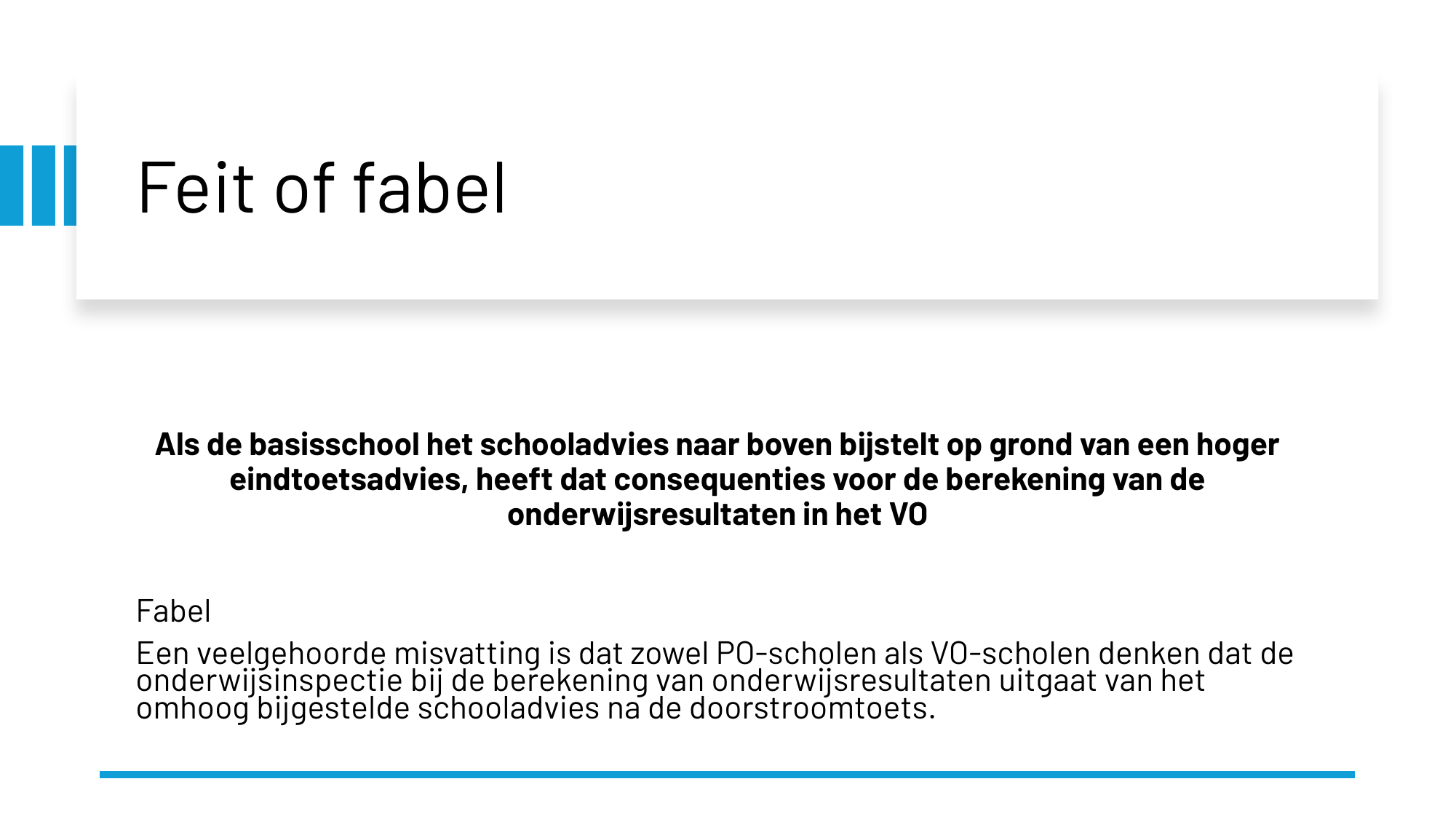

# Feit of fabel

Als de basisschool het schooladvies naar boven bijstelt op grond van een hoger eindtoetsadvies, heeft dat consequenties voor de berekening van de onderwijsresultaten in het VO

Fabel
Een veelgehoorde misvatting is dat zowel PO-scholen als VO-scholen denken dat de onderwijsinspectie bij de berekening van onderwijsresultaten uitgaat van het omhoog bijgestelde schooladvies na de doorstroomtoets.